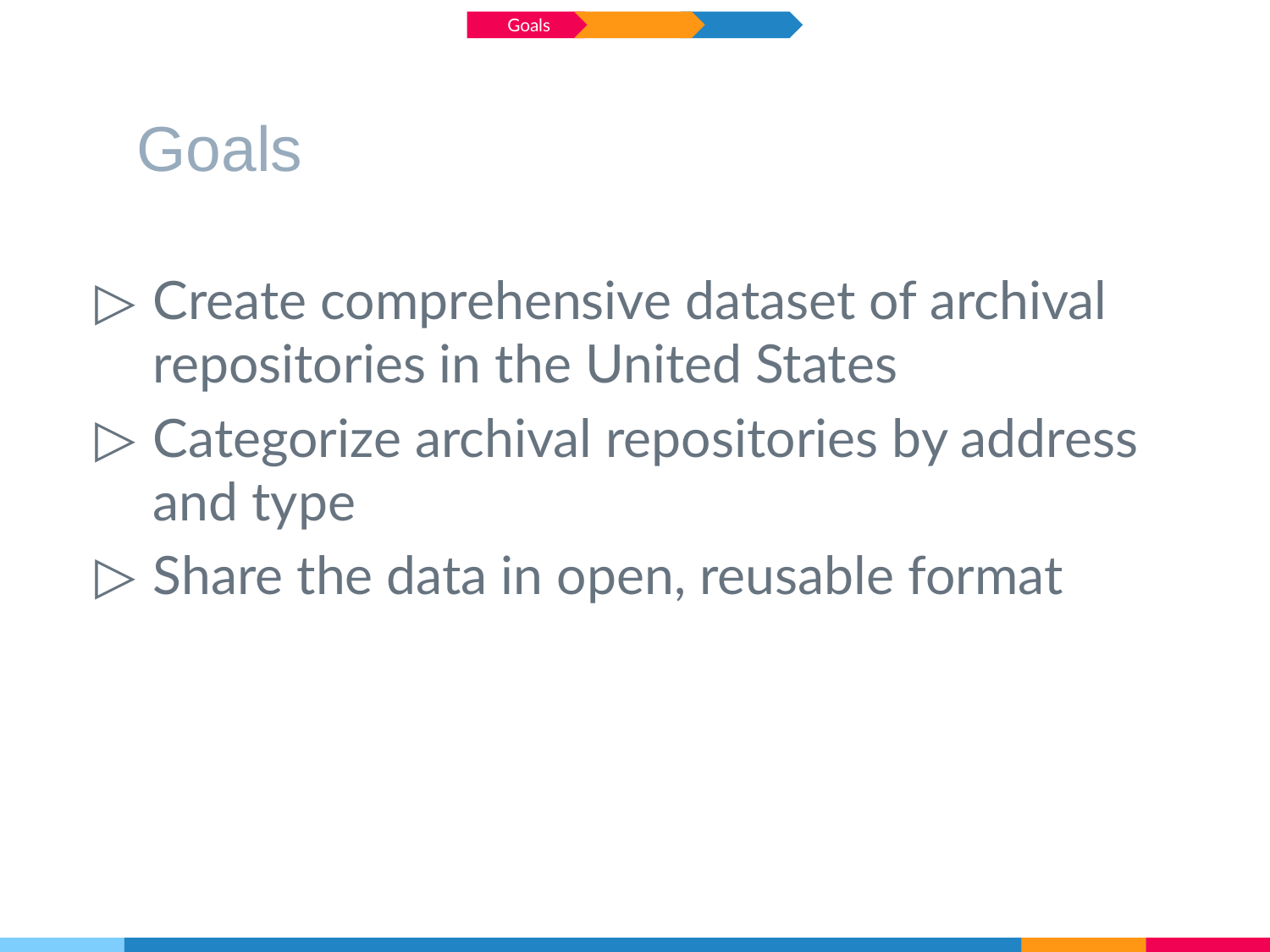

Goals
# Goals
Create comprehensive dataset of archival repositories in the United States
Categorize archival repositories by address and type
Share the data in open, reusable format